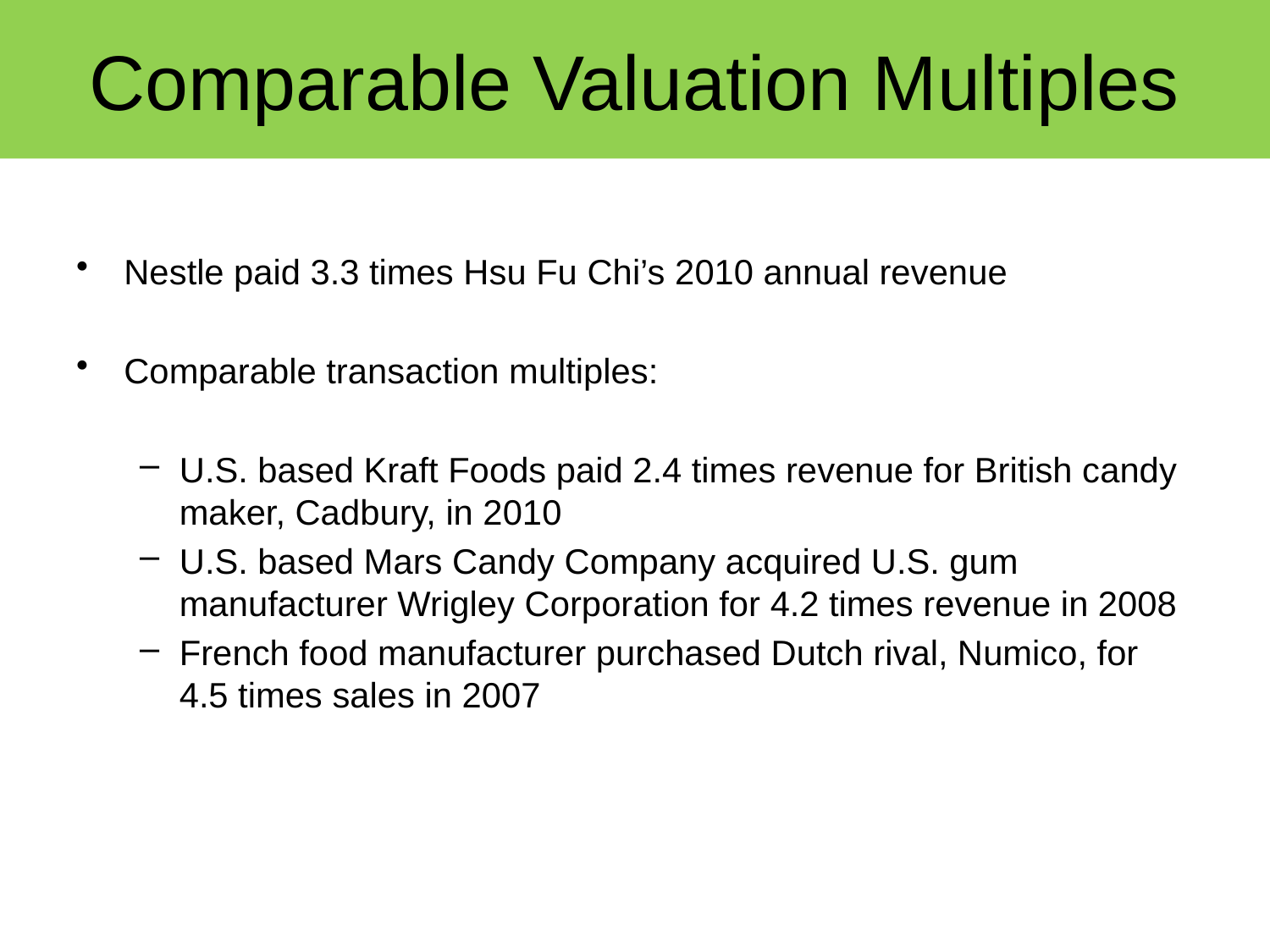

# Comparable Valuation Multiples
Nestle paid 3.3 times Hsu Fu Chi’s 2010 annual revenue

Comparable transaction multiples:

U.S. based Kraft Foods paid 2.4 times revenue for British candy maker, Cadbury, in 2010
U.S. based Mars Candy Company acquired U.S. gum manufacturer Wrigley Corporation for 4.2 times revenue in 2008
French food manufacturer purchased Dutch rival, Numico, for 4.5 times sales in 2007